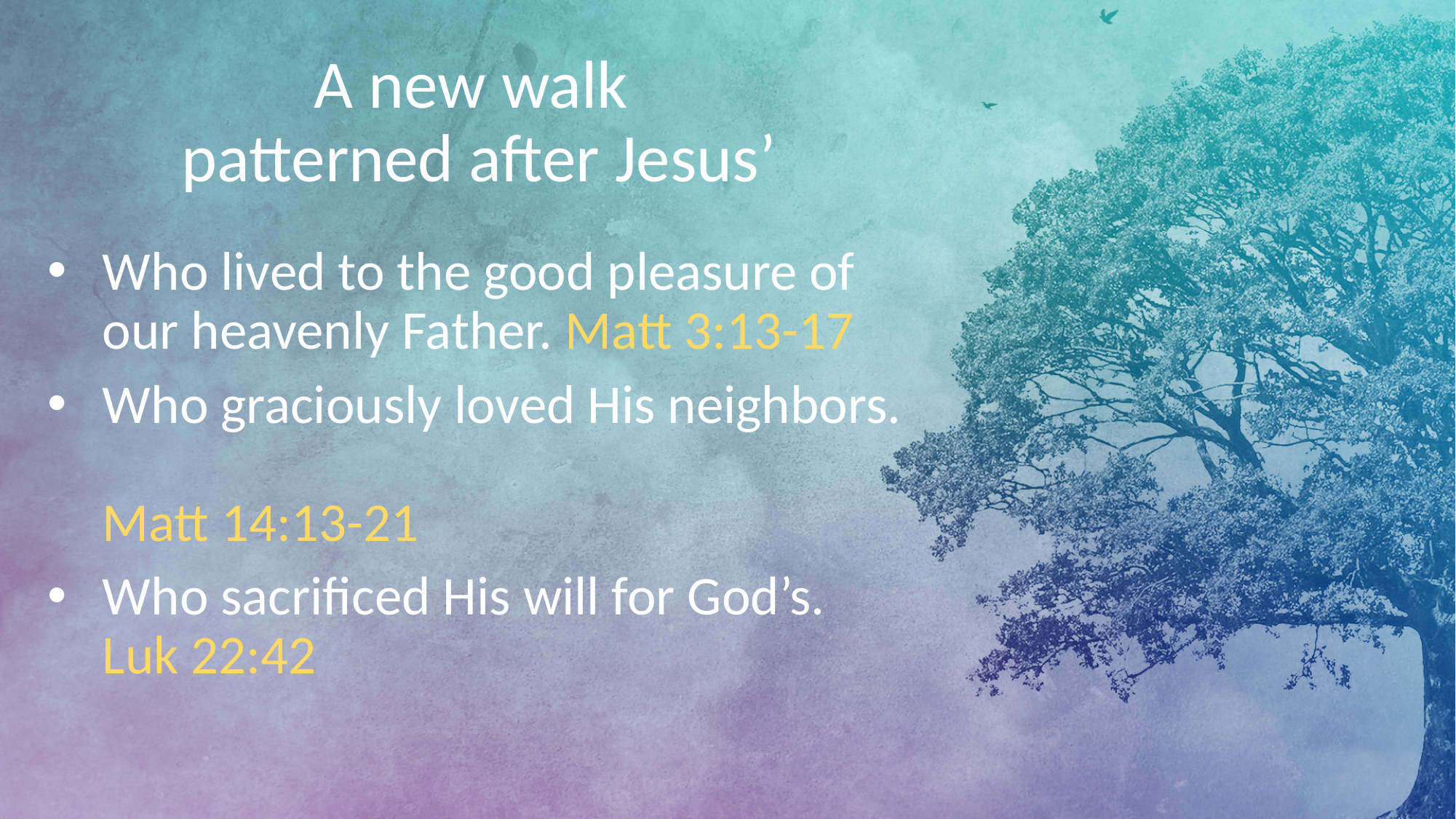

# A new walk patterned after Jesus’
Who lived to the good pleasure of our heavenly Father. Matt 3:13-17
Who graciously loved His neighbors.
Matt 14:13-21
Who sacrificed His will for God’s.
Luk 22:42